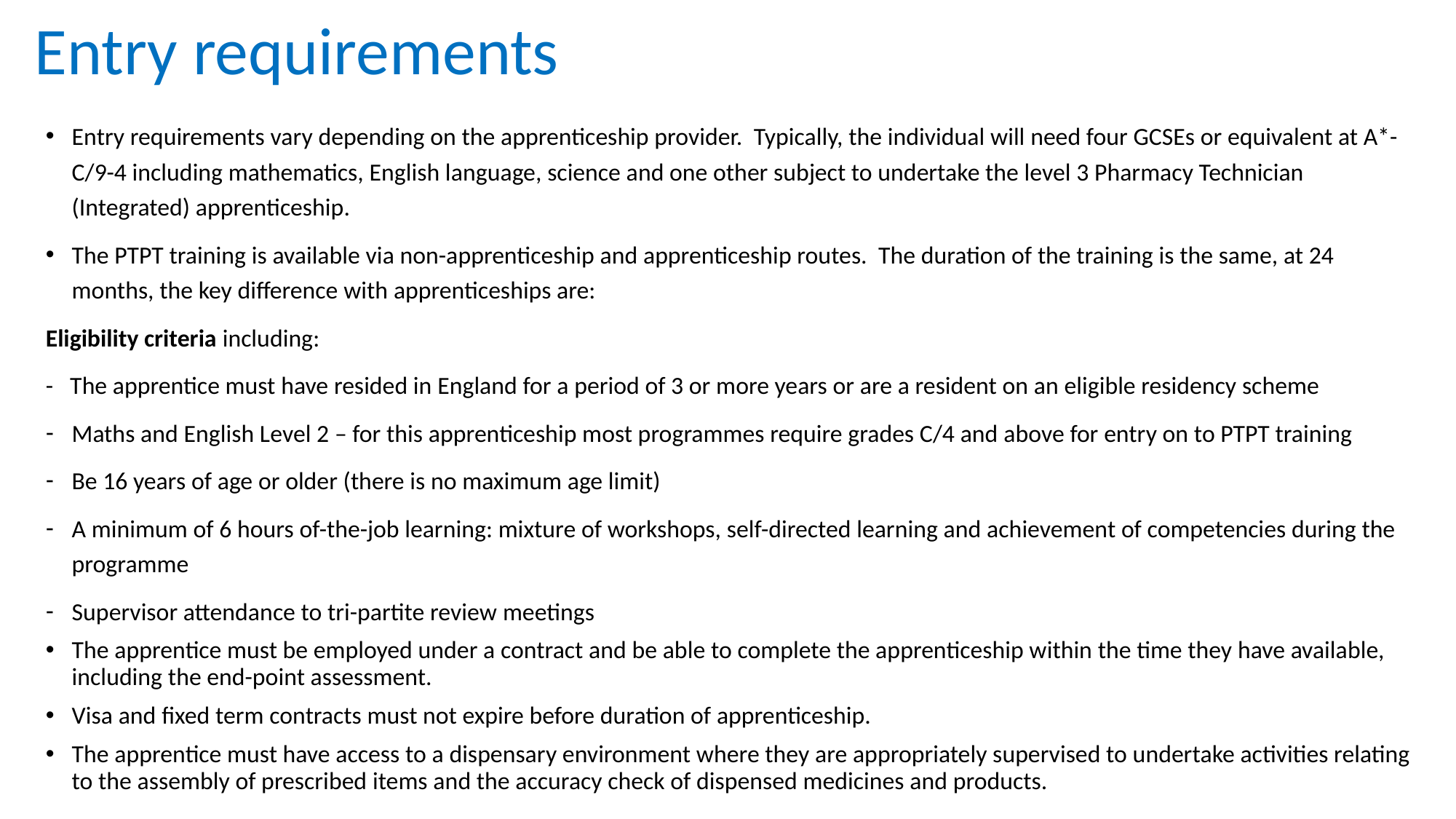

# Entry requirements
Entry requirements vary depending on the apprenticeship provider.  Typically, the individual will need four GCSEs or equivalent at A*-C/9-4 including mathematics, English language, science and one other subject to undertake the level 3 Pharmacy Technician (Integrated) apprenticeship.
The PTPT training is available via non-apprenticeship and apprenticeship routes.  The duration of the training is the same, at 24 months, the key difference with apprenticeships are:
Eligibility criteria including:
-   The apprentice must have resided in England for a period of 3 or more years or are a resident on an eligible residency scheme
Maths and English Level 2 – for this apprenticeship most programmes require grades C/4 and above for entry on to PTPT training
Be 16 years of age or older (there is no maximum age limit)
A minimum of 6 hours of-the-job learning: mixture of workshops, self-directed learning and achievement of competencies during the programme
Supervisor attendance to tri-partite review meetings
The apprentice must be employed under a contract and be able to complete the apprenticeship within the time they have available, including the end-point assessment.
Visa and fixed term contracts must not expire before duration of apprenticeship.
The apprentice must have access to a dispensary environment where they are appropriately supervised to undertake activities relating to the assembly of prescribed items and the accuracy check of dispensed medicines and products.